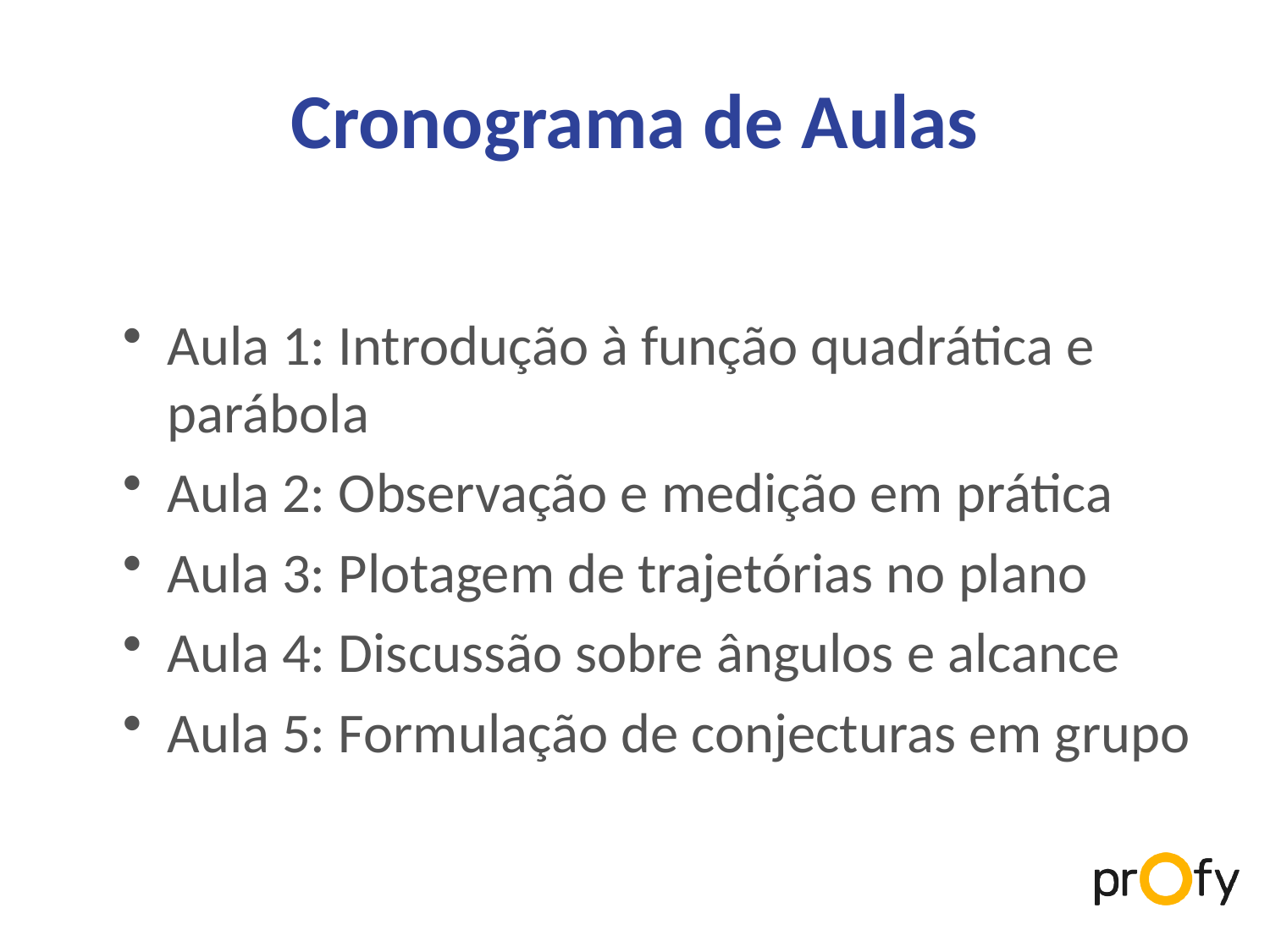

# Cronograma de Aulas

Aula 1: Introdução à função quadrática e parábola
Aula 2: Observação e medição em prática
Aula 3: Plotagem de trajetórias no plano
Aula 4: Discussão sobre ângulos e alcance
Aula 5: Formulação de conjecturas em grupo